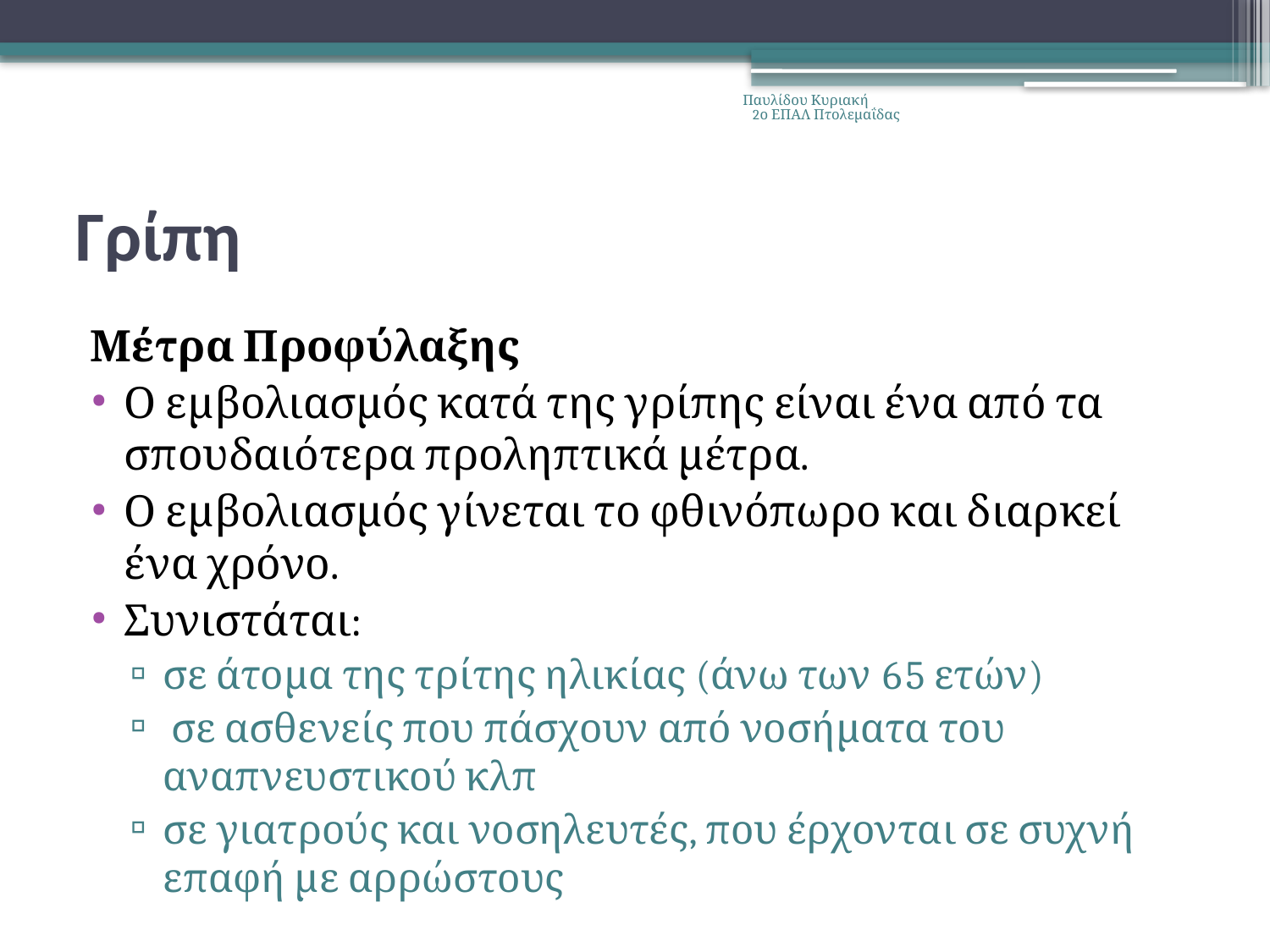

Παυλίδου Κυριακή             2ο ΕΠΑΛ Πτολεμαΐδας
# Γρίπη
Μέτρα Προφύλαξης
Ο εμβολιασμός κατά της γρίπης είναι ένα από τα σπουδαιότερα προληπτικά μέτρα.
Ο εμβολιασμός γίνεται το φθινόπωρο και διαρκεί ένα χρόνο.
Συνιστάται:
σε άτομα της τρίτης ηλικίας (άνω των 65 ετών)
 σε ασθενείς που πάσχουν από νοσήματα του αναπνευστικού κλπ
σε γιατρούς και νοσηλευτές, που έρχονται σε συχνή επαφή με αρρώστους